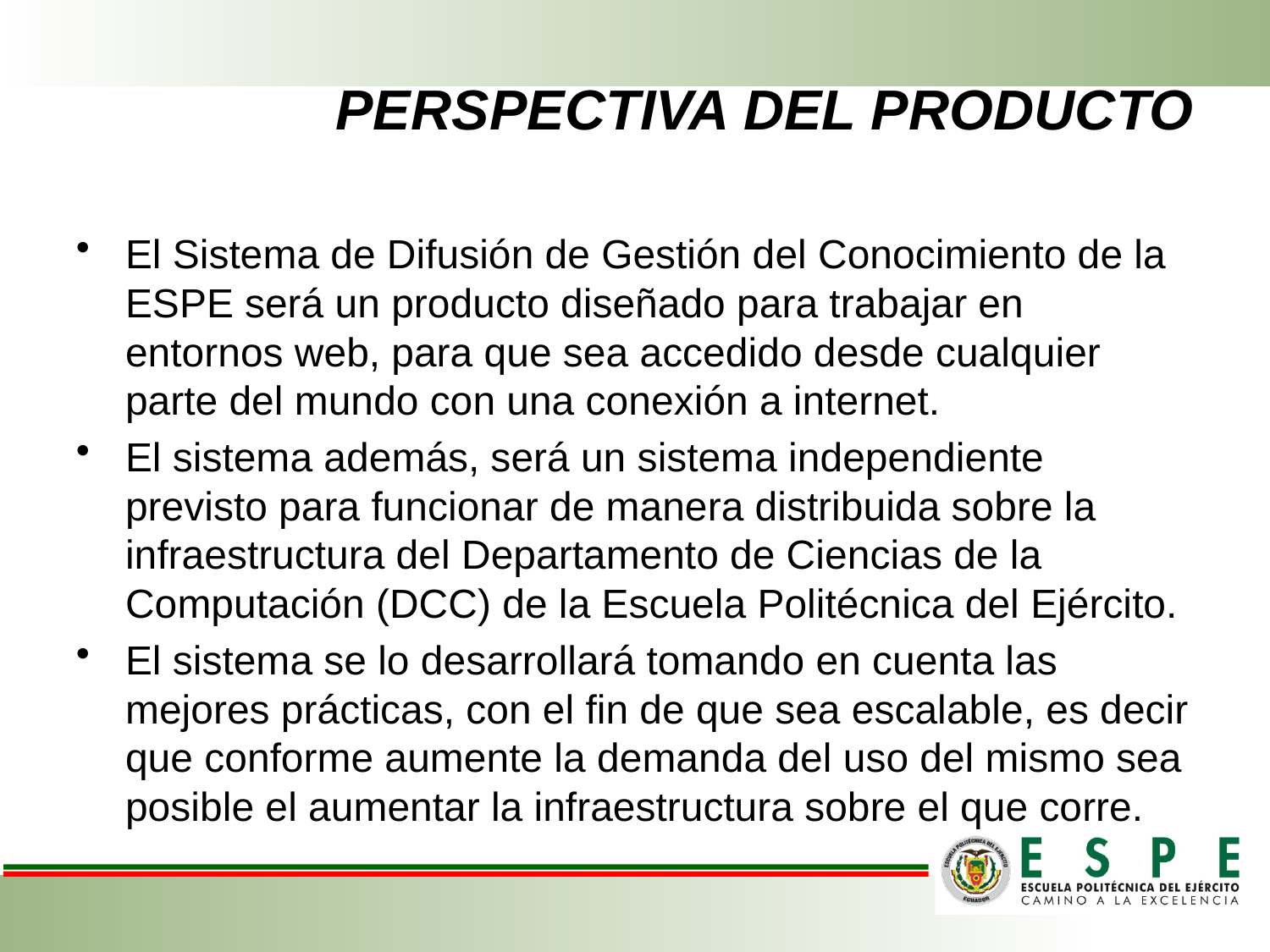

# PERSPECTIVA DEL PRODUCTO
El Sistema de Difusión de Gestión del Conocimiento de la ESPE será un producto diseñado para trabajar en entornos web, para que sea accedido desde cualquier parte del mundo con una conexión a internet.
El sistema además, será un sistema independiente previsto para funcionar de manera distribuida sobre la infraestructura del Departamento de Ciencias de la Computación (DCC) de la Escuela Politécnica del Ejército.
El sistema se lo desarrollará tomando en cuenta las mejores prácticas, con el fin de que sea escalable, es decir que conforme aumente la demanda del uso del mismo sea posible el aumentar la infraestructura sobre el que corre.